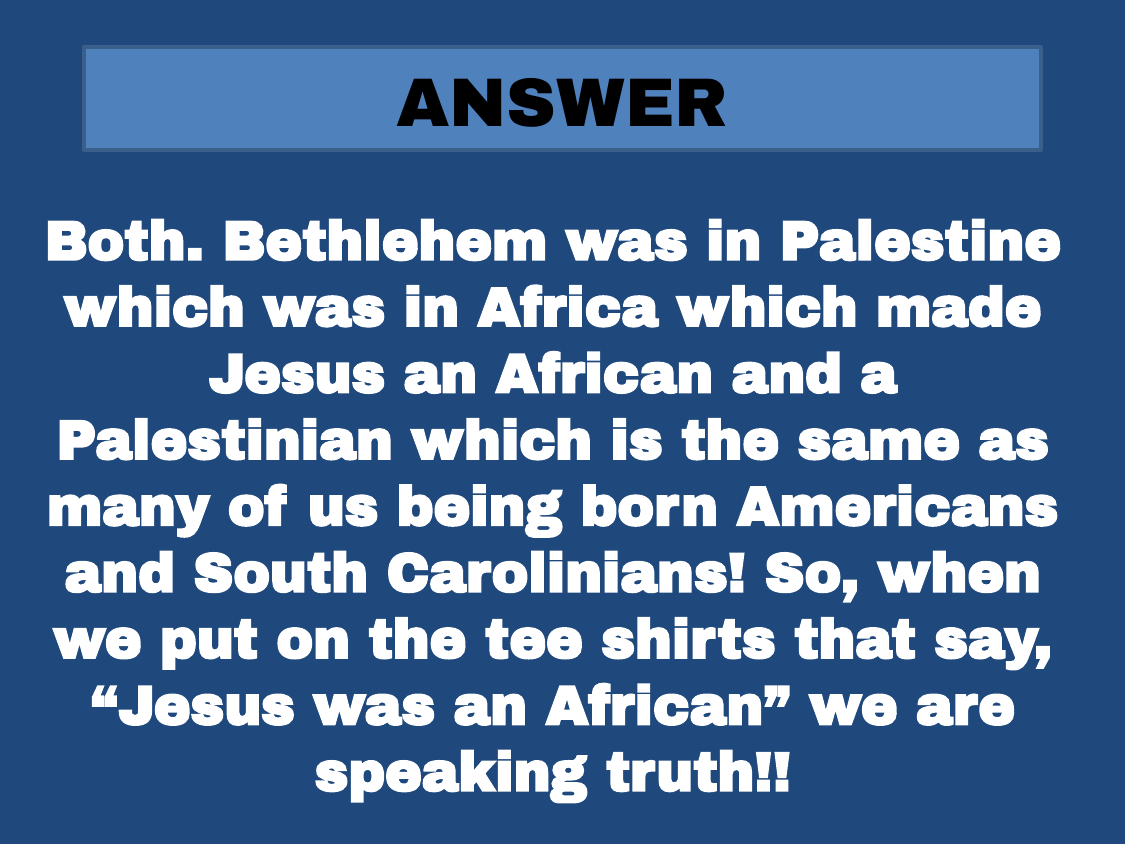

# ANSWER
Both. Bethlehem was in Palestine which was in Africa which made Jesus an African and a Palestinian which is the same as many of us being born Americans and South Carolinians! So, when we put on the tee shirts that say, “Jesus was an African” we are speaking truth!!